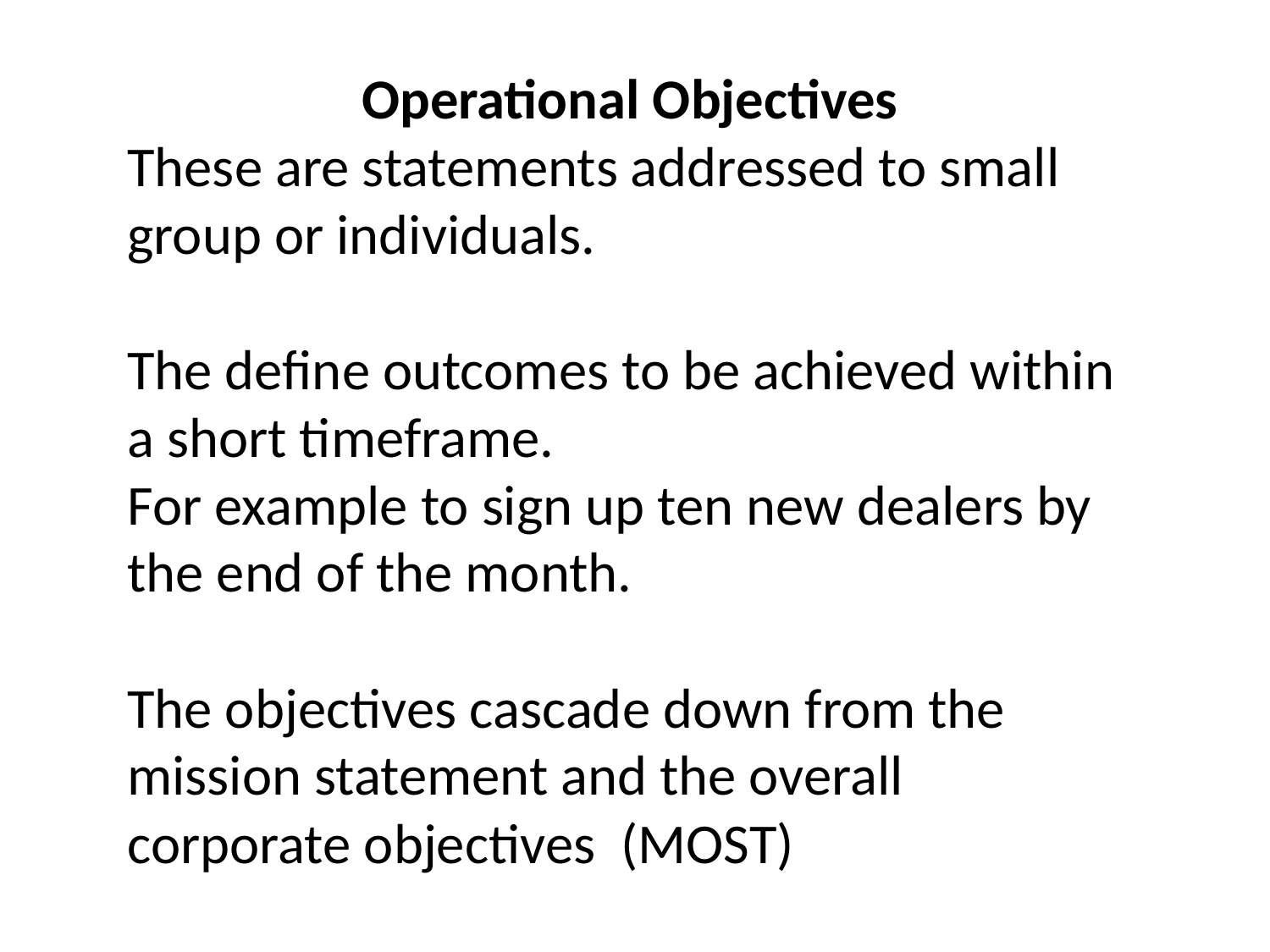

Operational Objectives
These are statements addressed to small group or individuals.

The define outcomes to be achieved within a short timeframe.
For example to sign up ten new dealers by the end of the month.

The objectives cascade down from the mission statement and the overall corporate objectives  (MOST)